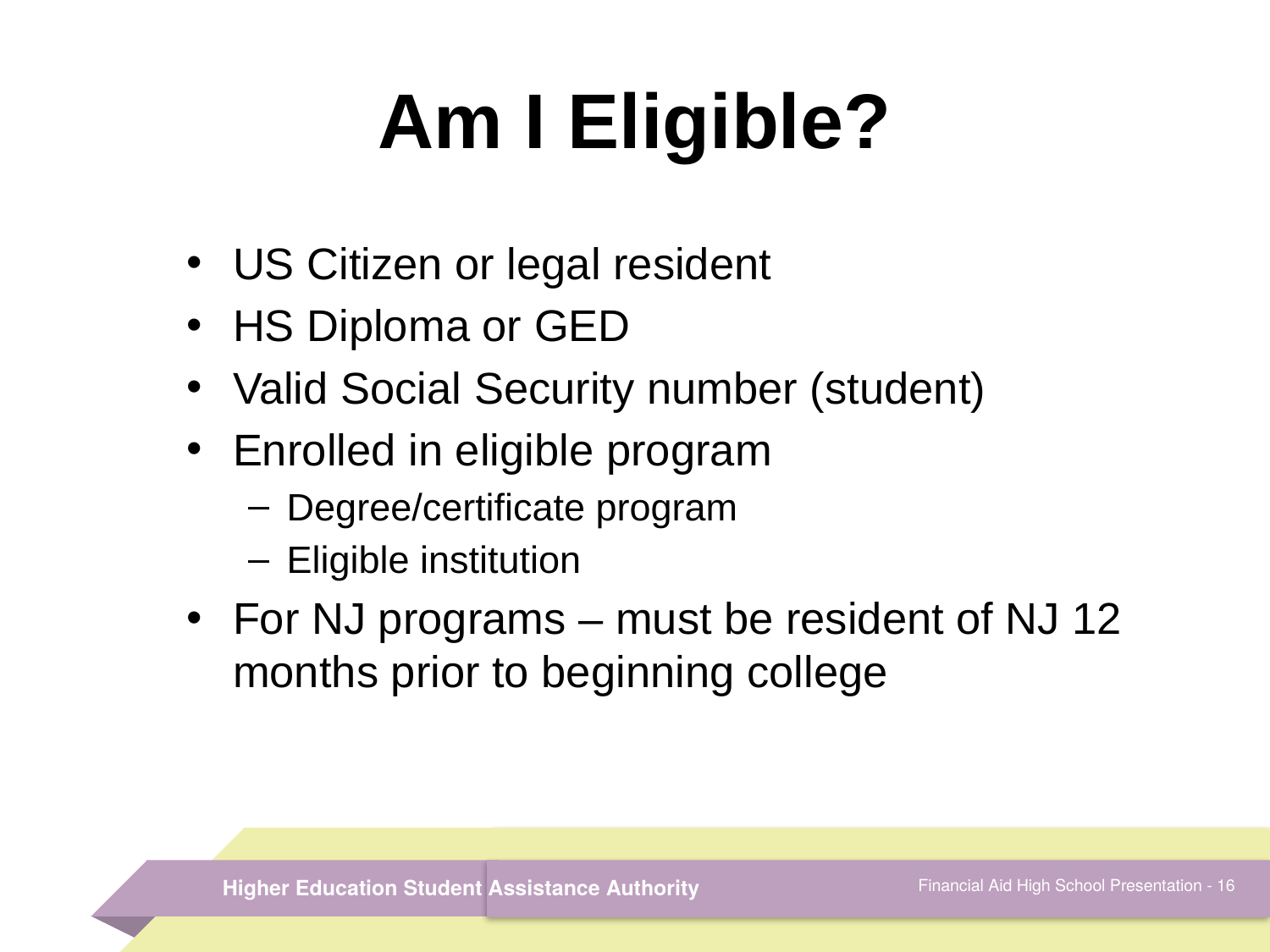

# Am I Eligible?
US Citizen or legal resident
HS Diploma or GED
Valid Social Security number (student)
Enrolled in eligible program
Degree/certificate program
Eligible institution
For NJ programs – must be resident of NJ 12 months prior to beginning college

Financial Aid High School Presentation - 16
Higher Education Student Assistance Authority